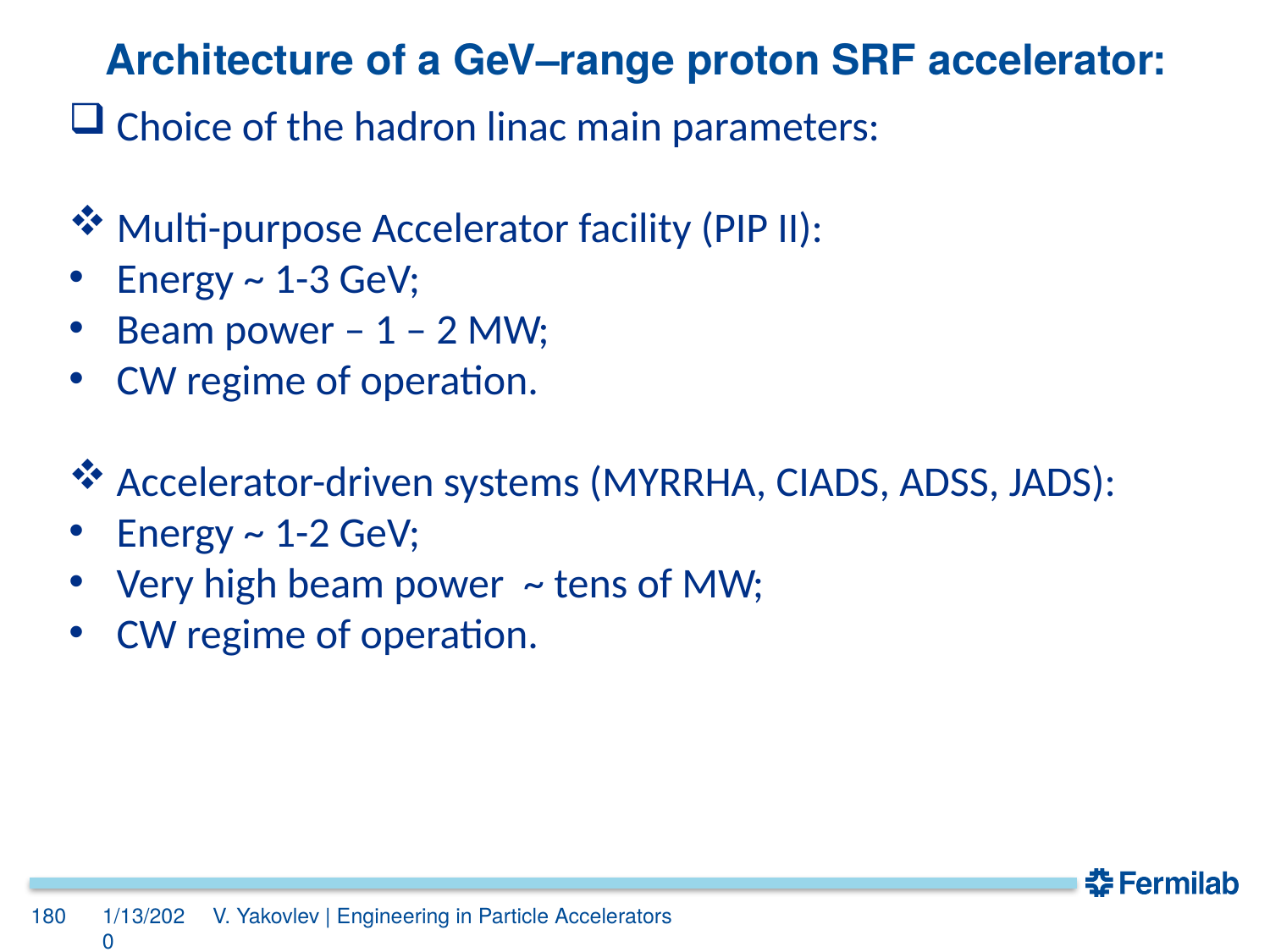

# Architecture of a GeV–range proton SRF accelerator:
Choice of the hadron linac main parameters:

Multi-purpose Accelerator facility (PIP II):
Energy ~ 1-3 GeV;
Beam power – 1 – 2 MW;
CW regime of operation.

Accelerator-driven systems (MYRRHA, CIADS, ADSS, JADS):
Energy ~ 1-2 GeV;
Very high beam power  ~ tens of MW;
CW regime of operation.
180
1/13/2020
V. Yakovlev | Engineering in Particle Accelerators